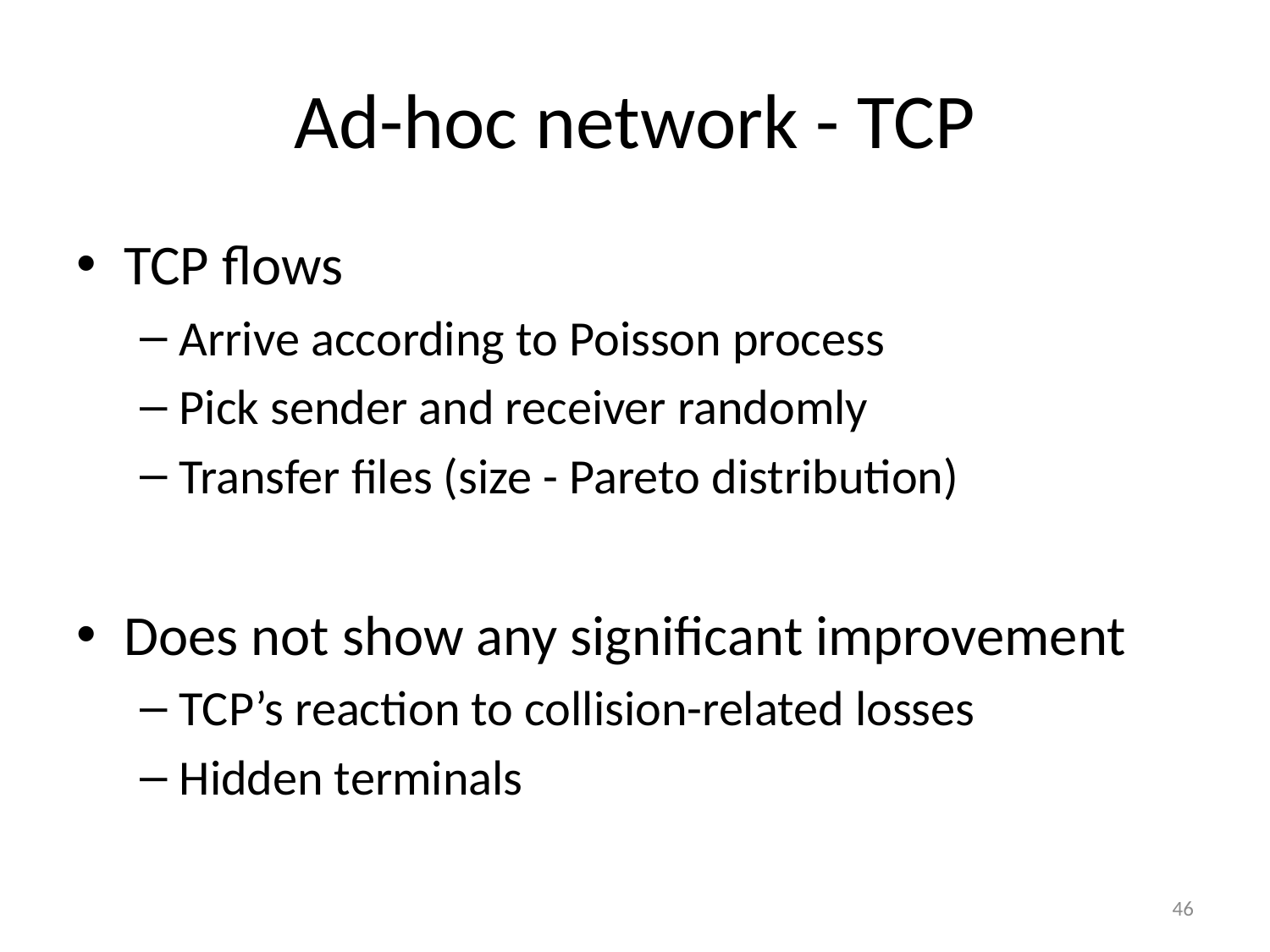

# Ad-hoc network - TCP
TCP flows
Arrive according to Poisson process
Pick sender and receiver randomly
Transfer files (size - Pareto distribution)

Does not show any significant improvement
TCP’s reaction to collision-related losses
Hidden terminals
46